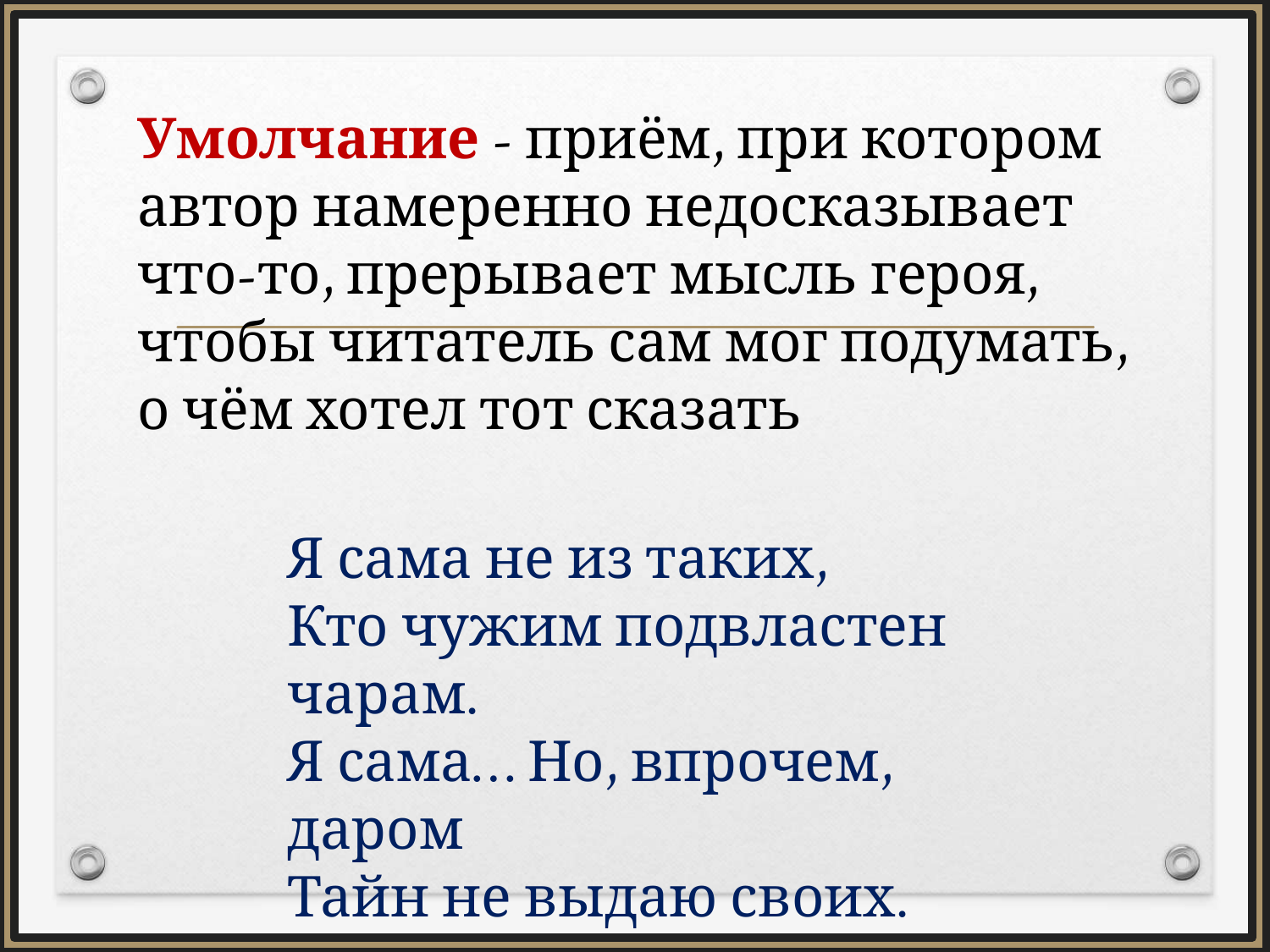

Умолчание - приём, при котором автор намеренно недосказывает что-то, прерывает мысль героя, чтобы читатель сам мог подумать, о чём хотел тот сказать
Я сама не из таких,
Кто чужим подвластен чарам.
Я сама… Но, впрочем, даром
Тайн не выдаю своих.